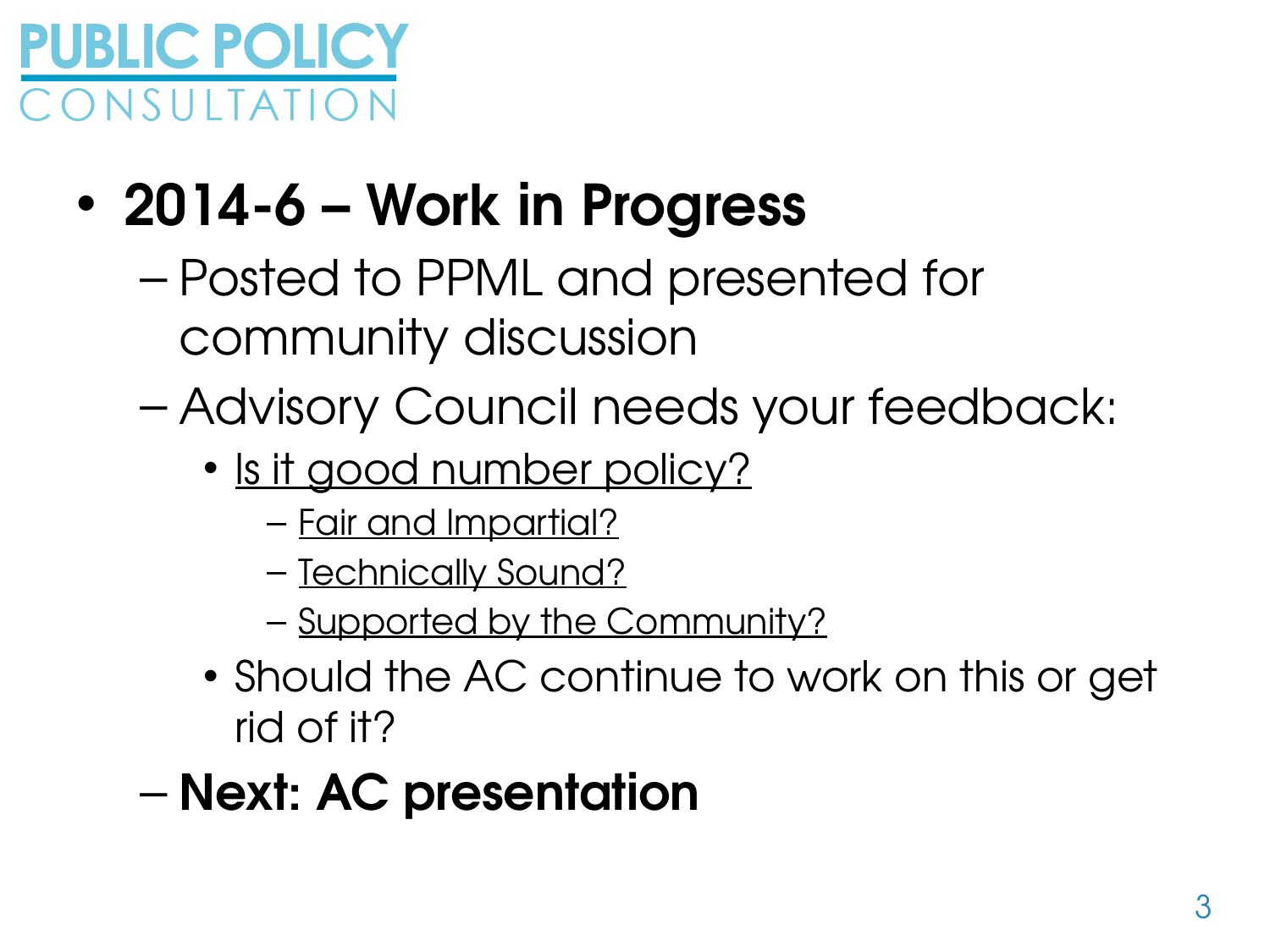

2014-6 – Work in Progress
Posted to PPML and presented for community discussion
Advisory Council needs your feedback:
Is it good number policy?
Fair and Impartial?
Technically Sound?
Supported by the Community?
Should the AC continue to work on this or get rid of it?
Next: AC presentation
3